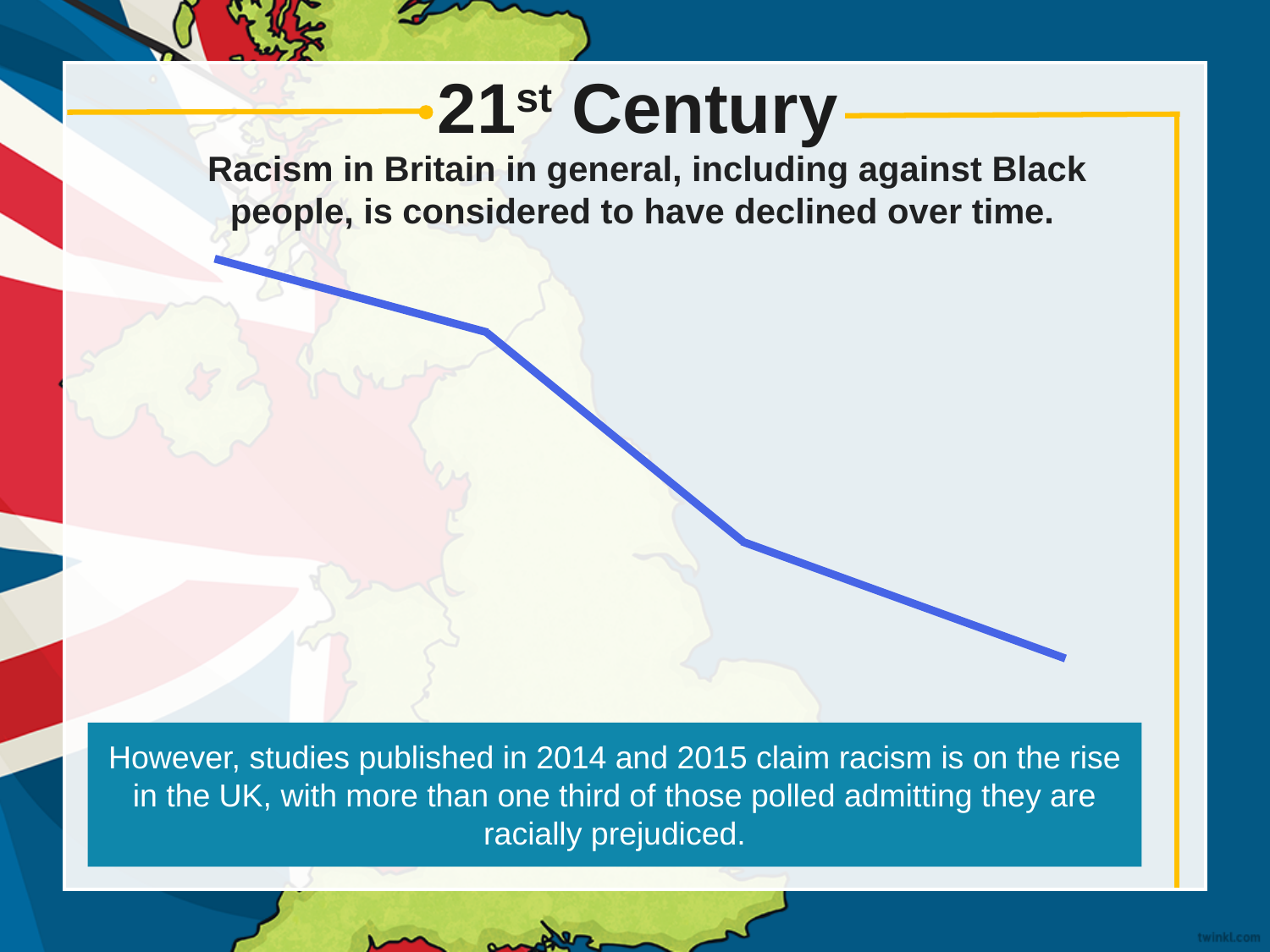

21st Century

Racism in Britain in general, including against Black people, is considered to have declined over time.
However, studies published in 2014 and 2015 claim racism is on the rise in the UK, with more than one third of those polled admitting they are racially prejudiced.